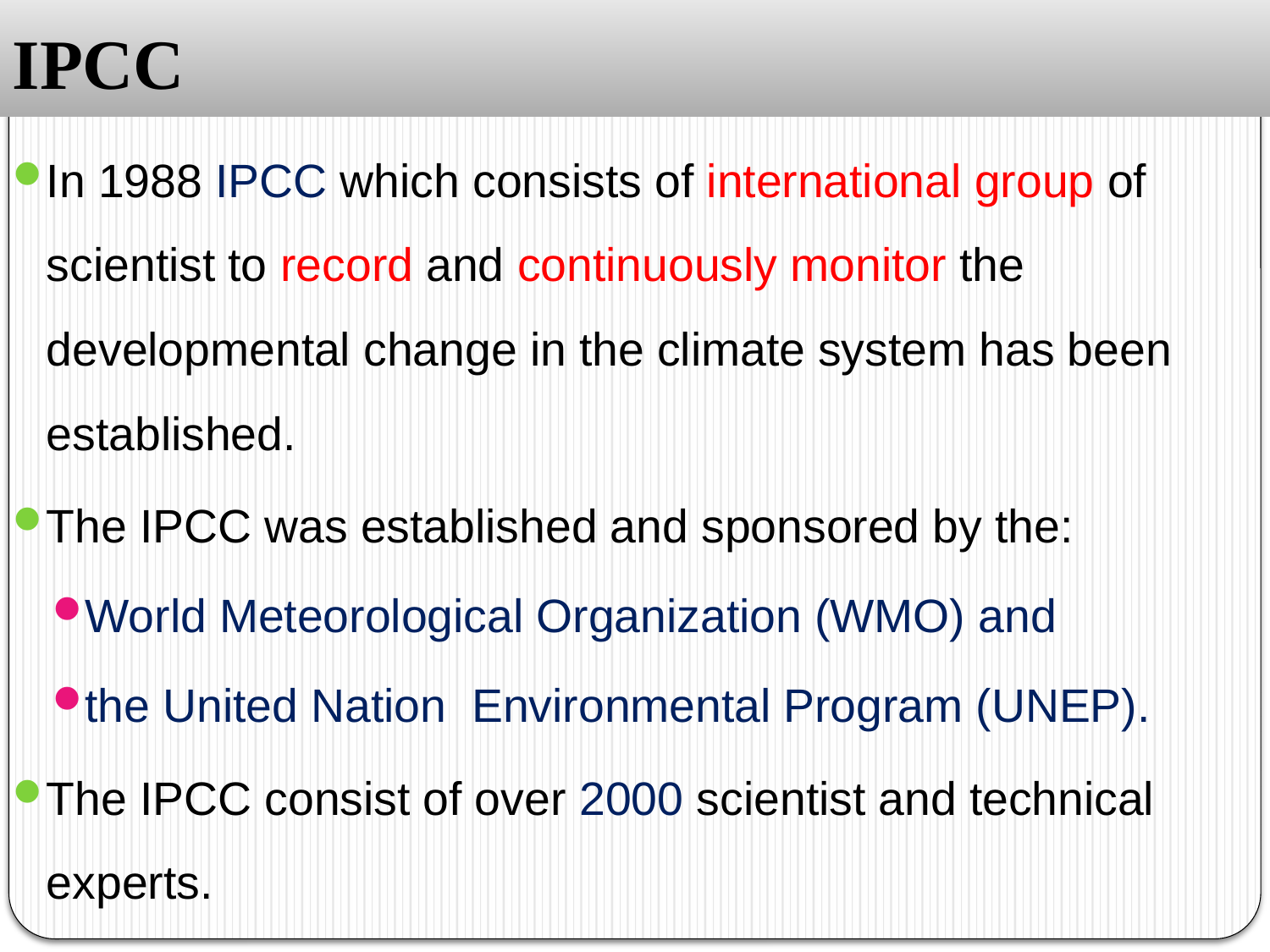

# IPCC
In 1988 IPCC which consists of international group of scientist to record and continuously monitor the developmental change in the climate system has been established.
The IPCC was established and sponsored by the:
World Meteorological Organization (WMO) and
the United Nation  Environmental Program (UNEP).
The IPCC consist of over 2000 scientist and technical experts.